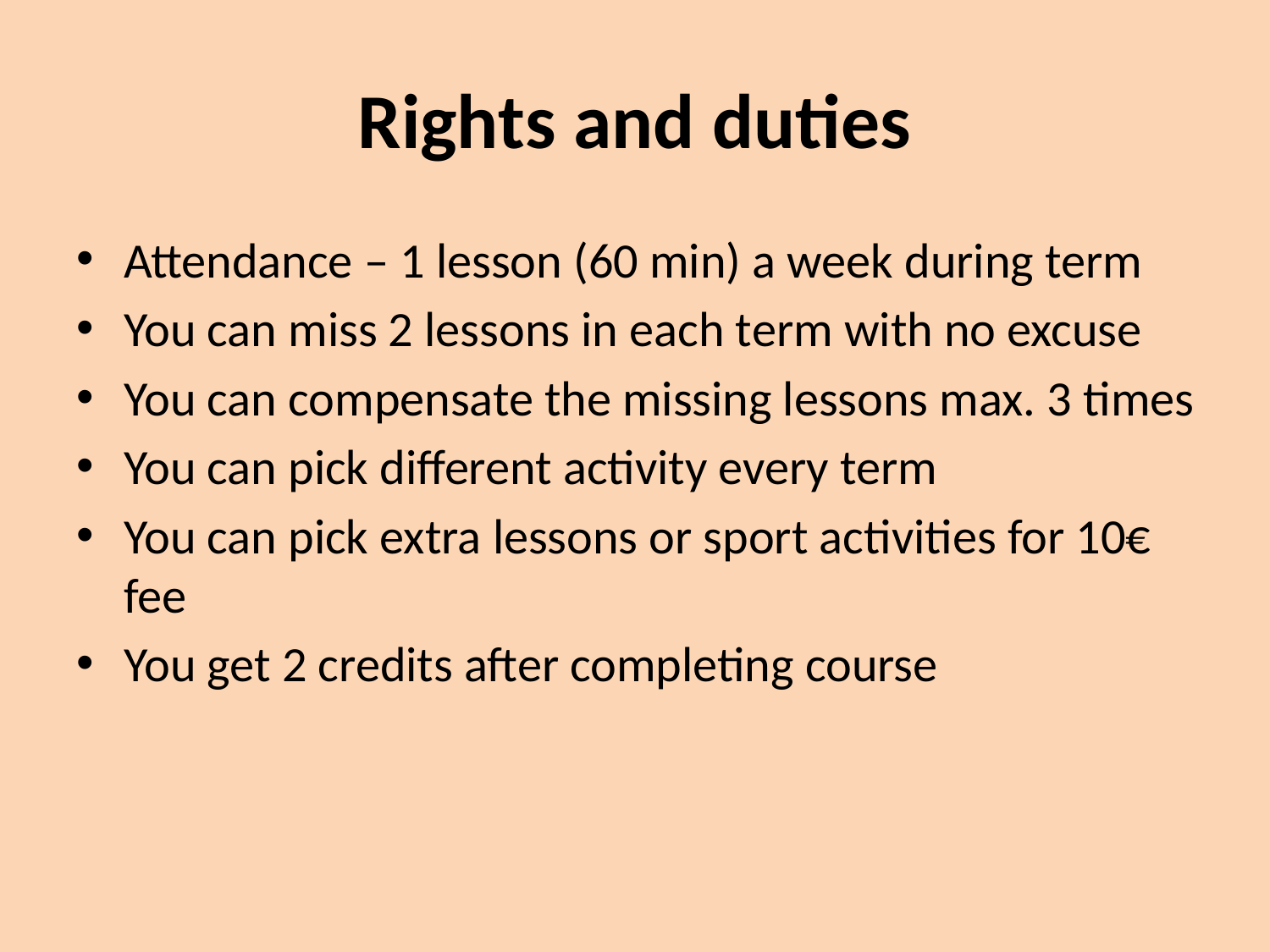

# Rights and duties
Attendance – 1 lesson (60 min) a week during term
You can miss 2 lessons in each term with no excuse
You can compensate the missing lessons max. 3 times
You can pick different activity every term
You can pick extra lessons or sport activities for 10€ fee
You get 2 credits after completing course